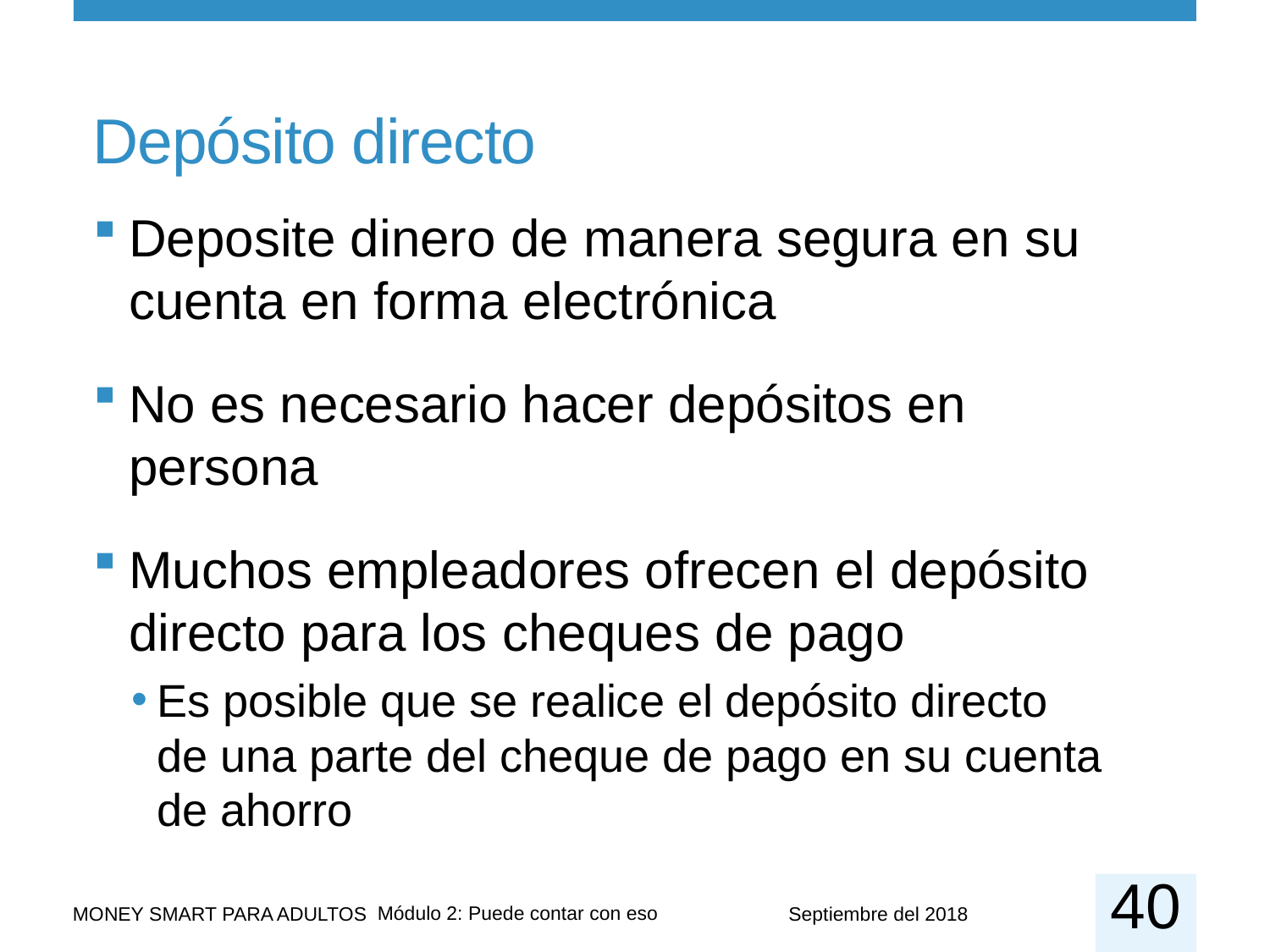

# Depósito directo
Deposite dinero de manera segura en su cuenta en forma electrónica
No es necesario hacer depósitos en persona
Muchos empleadores ofrecen el depósito directo para los cheques de pago
Es posible que se realice el depósito directo de una parte del cheque de pago en su cuenta de ahorro
40